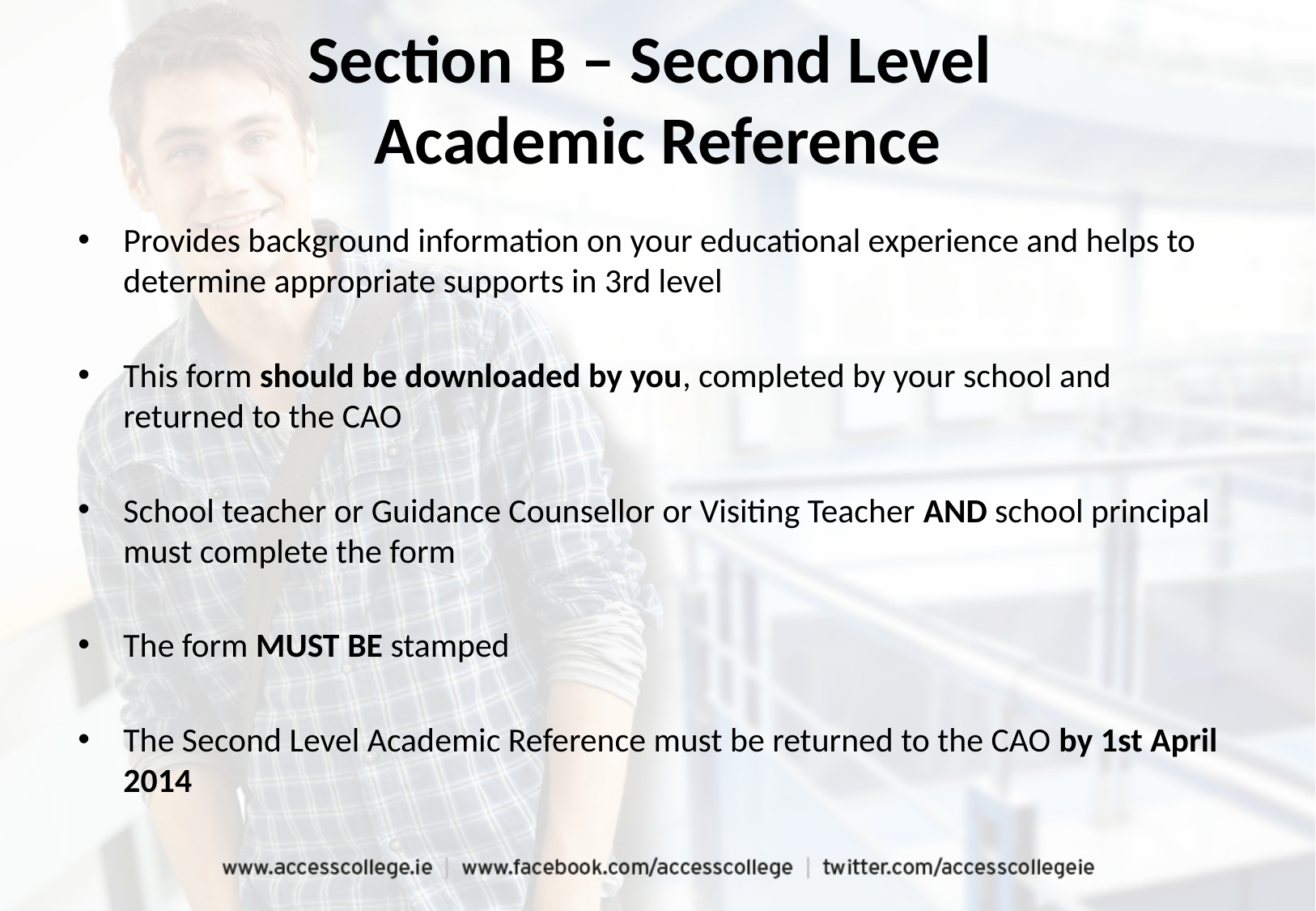

Provides background information on your educational experience and helps to determine appropriate supports in 3rd level

This form should be downloaded by you, completed by your school and returned to the CAO

School teacher or Guidance Counsellor or Visiting Teacher AND school principal must complete the form

The form MUST BE stamped

The Second Level Academic Reference must be returned to the CAO by 1st April 2014

Section B – Second Level
Academic Reference